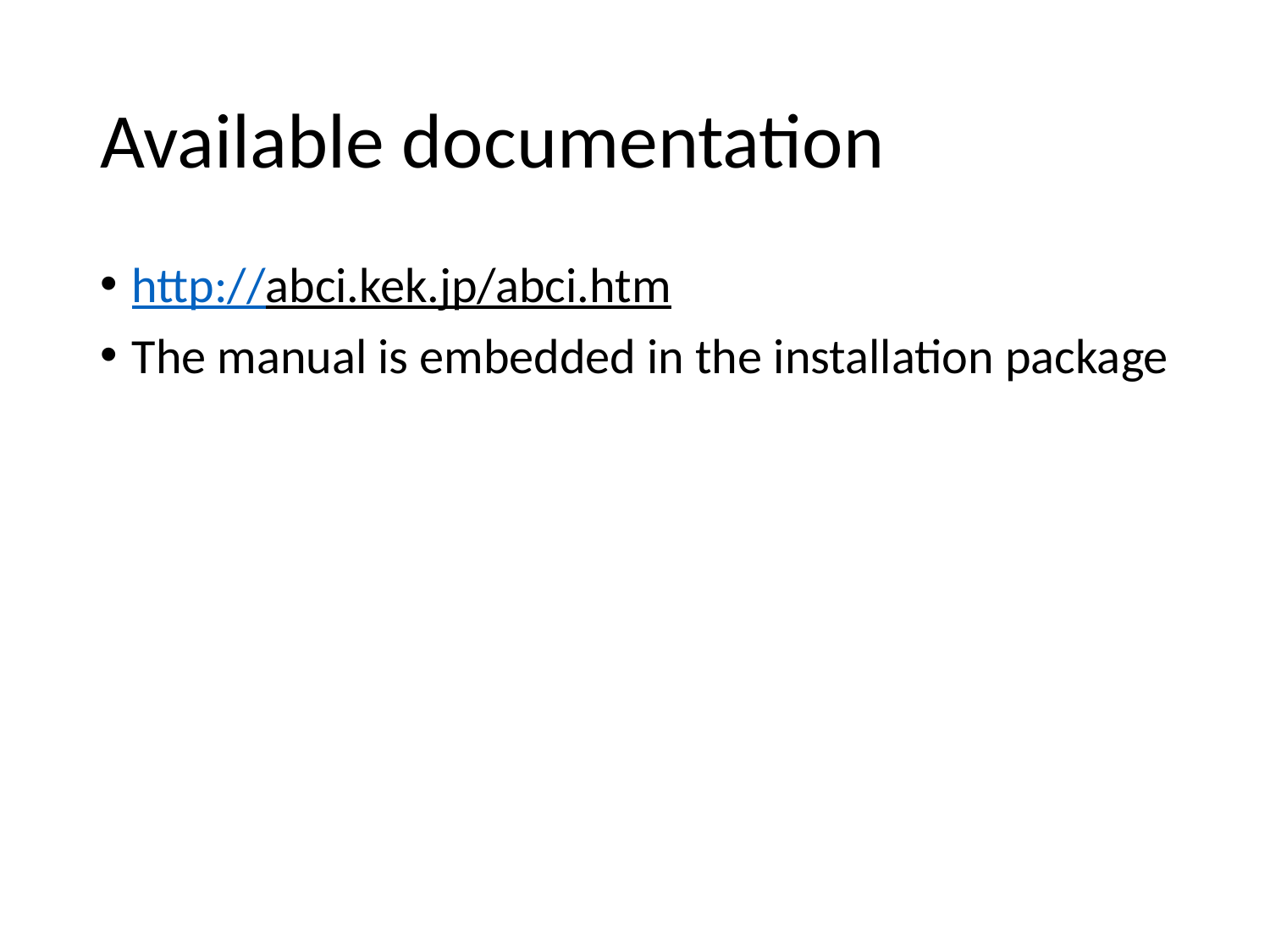

# Available documentation
http://abci.kek.jp/abci.htm
The manual is embedded in the installation package